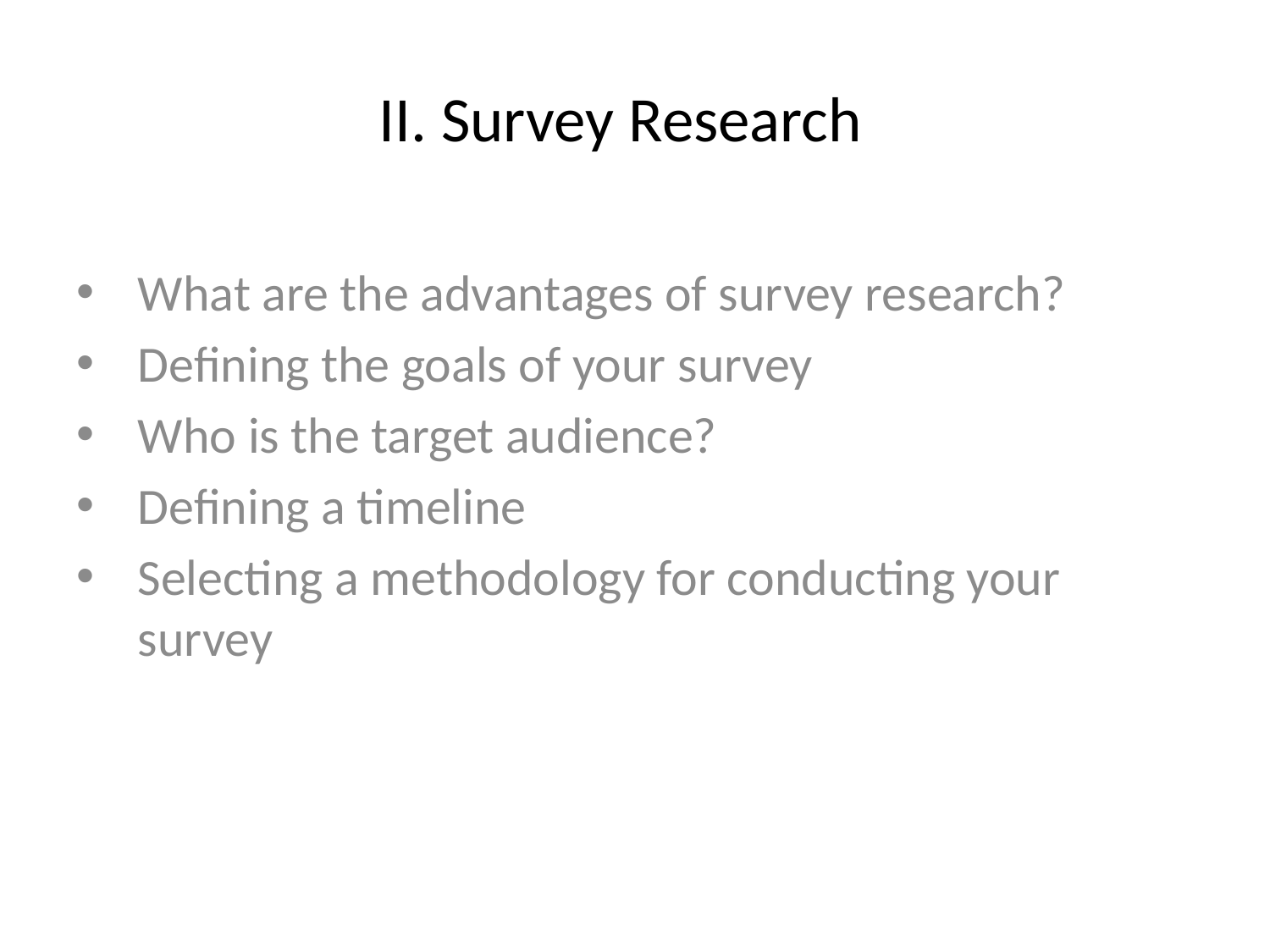

# II. Survey Research
What are the advantages of survey research?
Defining the goals of your survey
Who is the target audience?
Defining a timeline
Selecting a methodology for conducting your survey